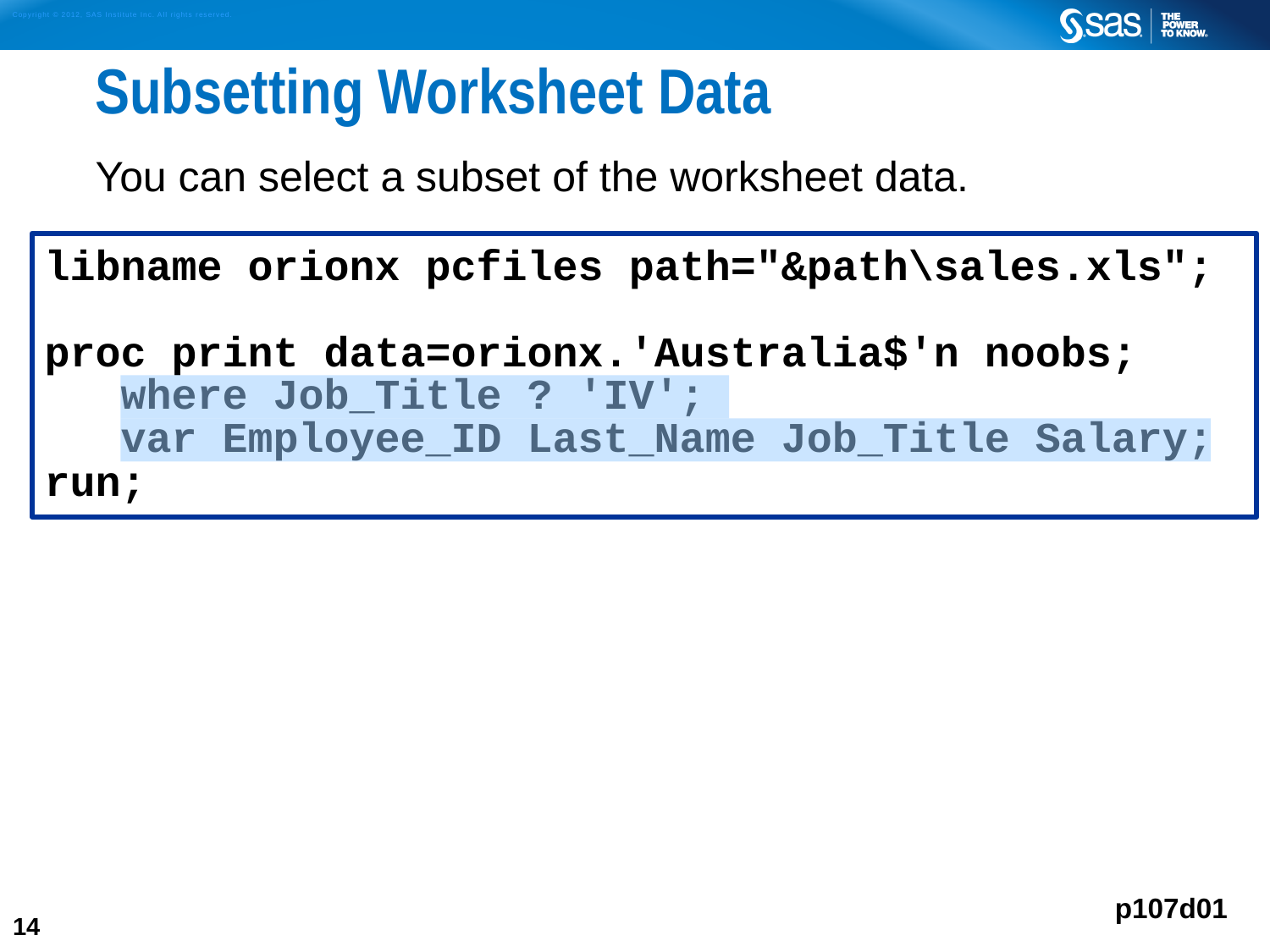

# Subsetting Worksheet Data
You can select a subset of the worksheet data.
libname orionx pcfiles path="&path\sales.xls";

proc print data=orionx.'Australia$'n noobs;
   where Job_Title ? 'IV';
   var Employee_ID Last_Name Job_Title Salary;
run;

p107d01
14